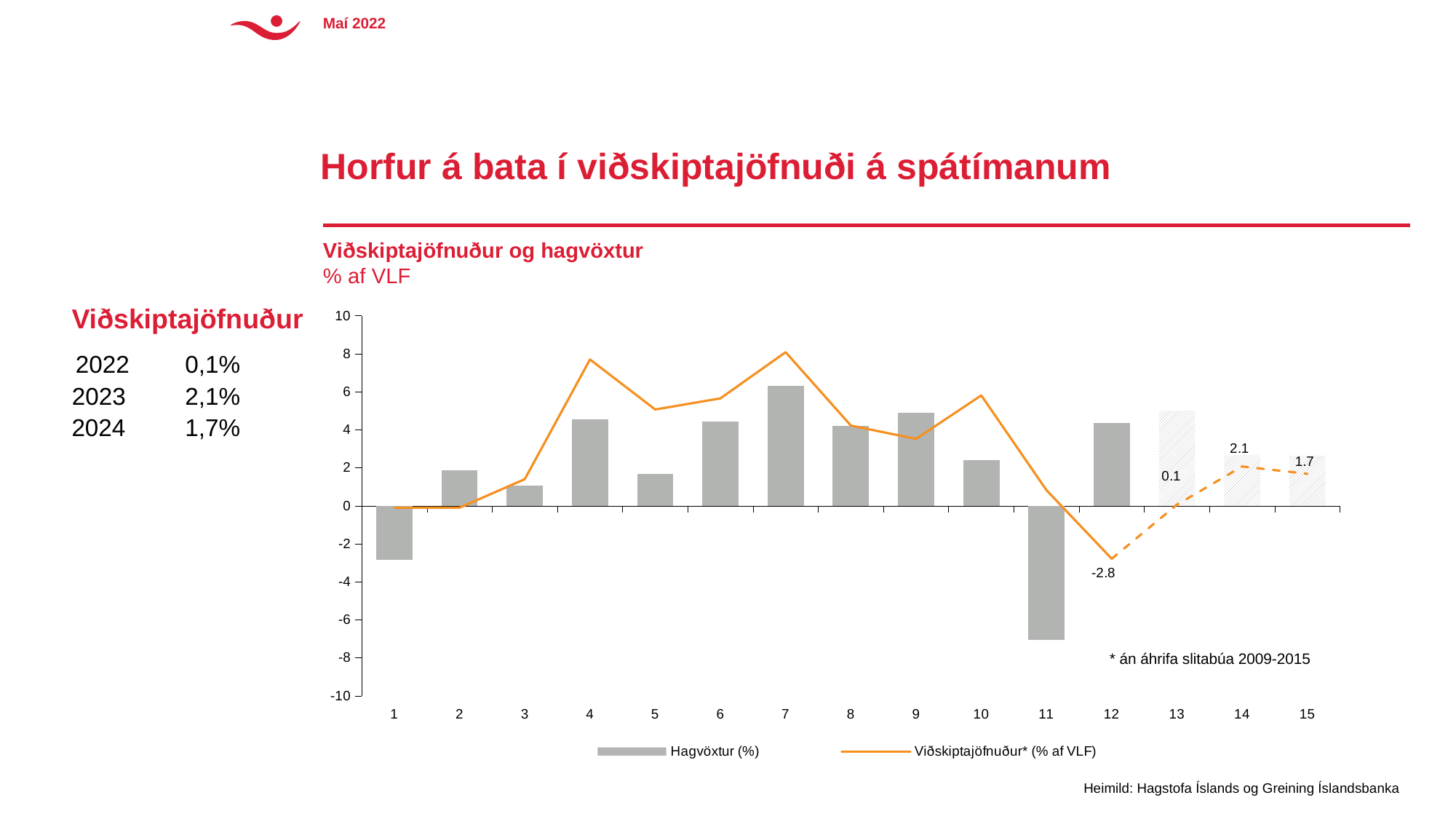

Maí 2022

#
Horfur á bata í viðskiptajöfnuði á spátímanum
Viðskiptajöfnuður og hagvöxtur
% af VLF
Viðskiptajöfnuður

### Chart

| Category | Hagvöxtur (%) | Viðskiptajöfnuður* (% af VLF) |  |
|---|---|---|---|
2022
0,1%
2,1%
2023
2024
1,7%
* án áhrifa slitabúa 2009-2015

Heimild: Hagstofa Íslands og Greining Íslandsbanka